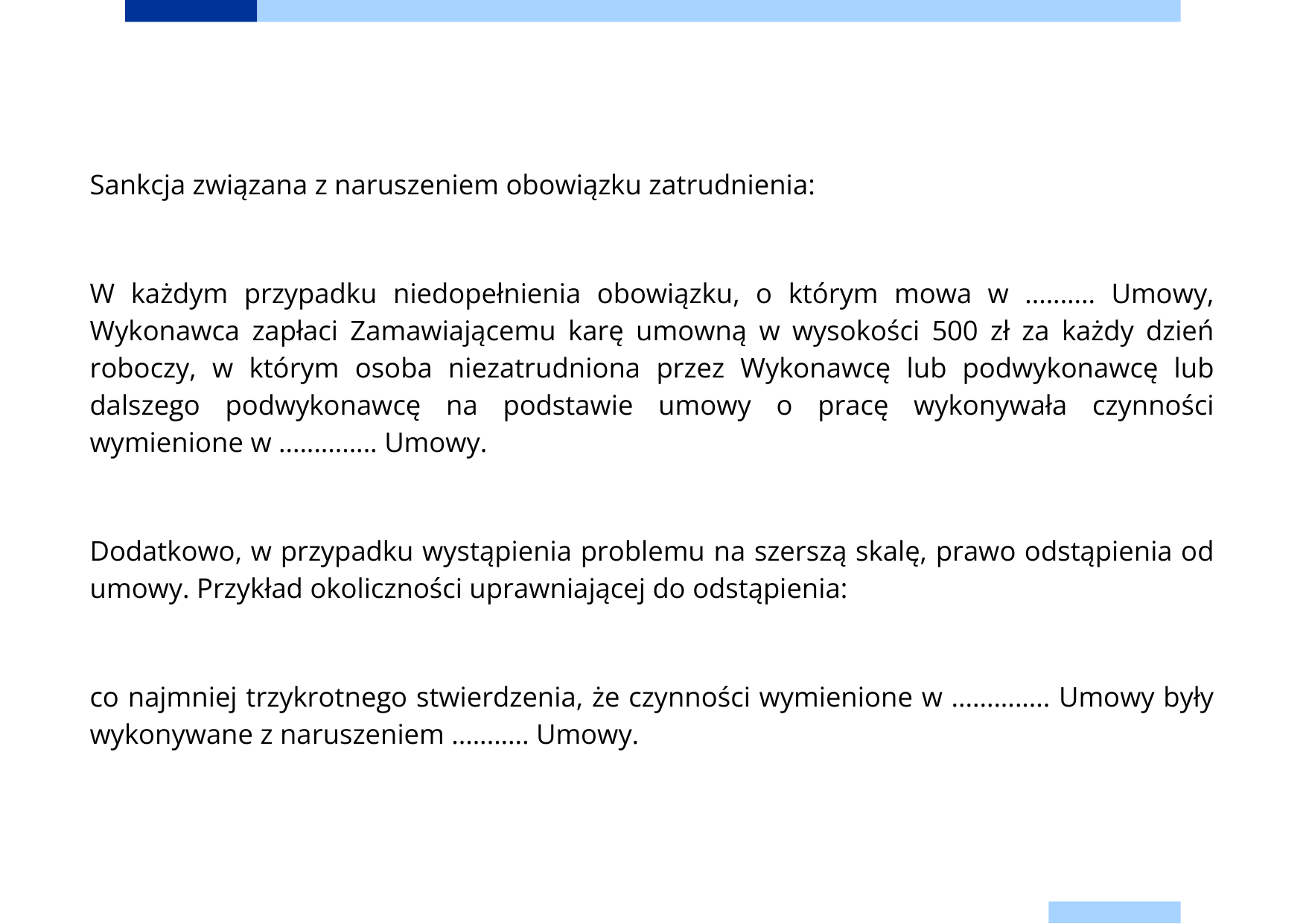

Sankcja związana z naruszeniem obowiązku zatrudnienia:

W każdym przypadku niedopełnienia obowiązku, o którym mowa w .......... Umowy, Wykonawca zapłaci Zamawiającemu karę umowną w wysokości 500 zł za każdy dzień roboczy, w którym osoba niezatrudniona przez Wykonawcę lub podwykonawcę lub dalszego podwykonawcę na podstawie umowy o pracę wykonywała czynności wymienione w .............. Umowy.

Dodatkowo, w przypadku wystąpienia problemu na szerszą skalę, prawo odstąpienia od umowy. Przykład okoliczności uprawniającej do odstąpienia:

co najmniej trzykrotnego stwierdzenia, że czynności wymienione w .............. Umowy były wykonywane z naruszeniem ........... Umowy.